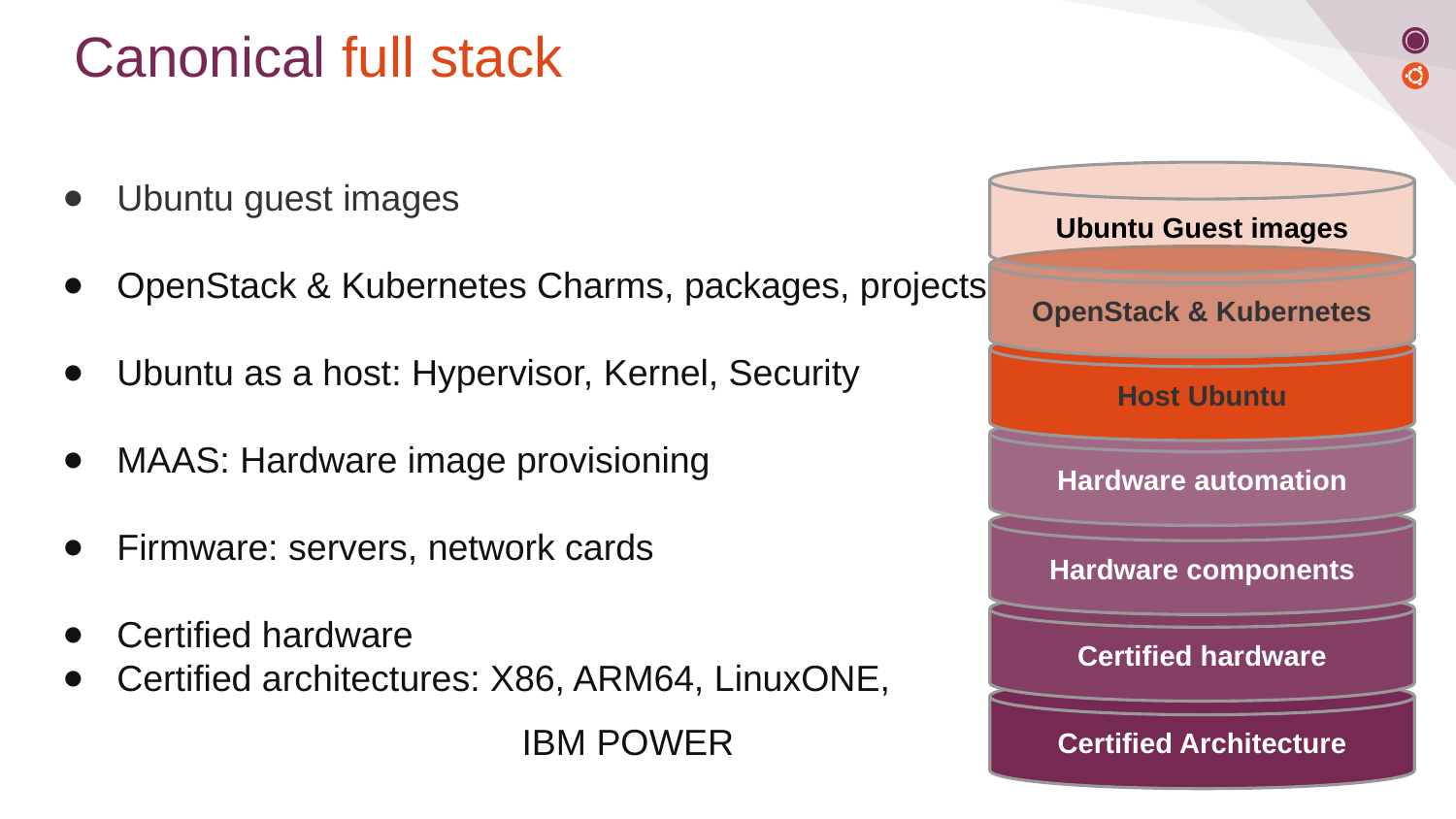

# Canonical full stack support
Ubuntu guest images
OpenStack & Kubernetes Charms, packages, projects
Ubuntu as a host: Hypervisor, Kernel, Security
MAAS: Hardware image provisioning
Firmware: servers, network cards
Certified hardware
Certified architectures: X86, ARM64, LinuxONE,
    IBM POWER
Ubuntu Guest images
OpenStack & Kubernetes
Host Ubuntu
Hardware automation
Hardware components
Certified hardware
Certified Architecture